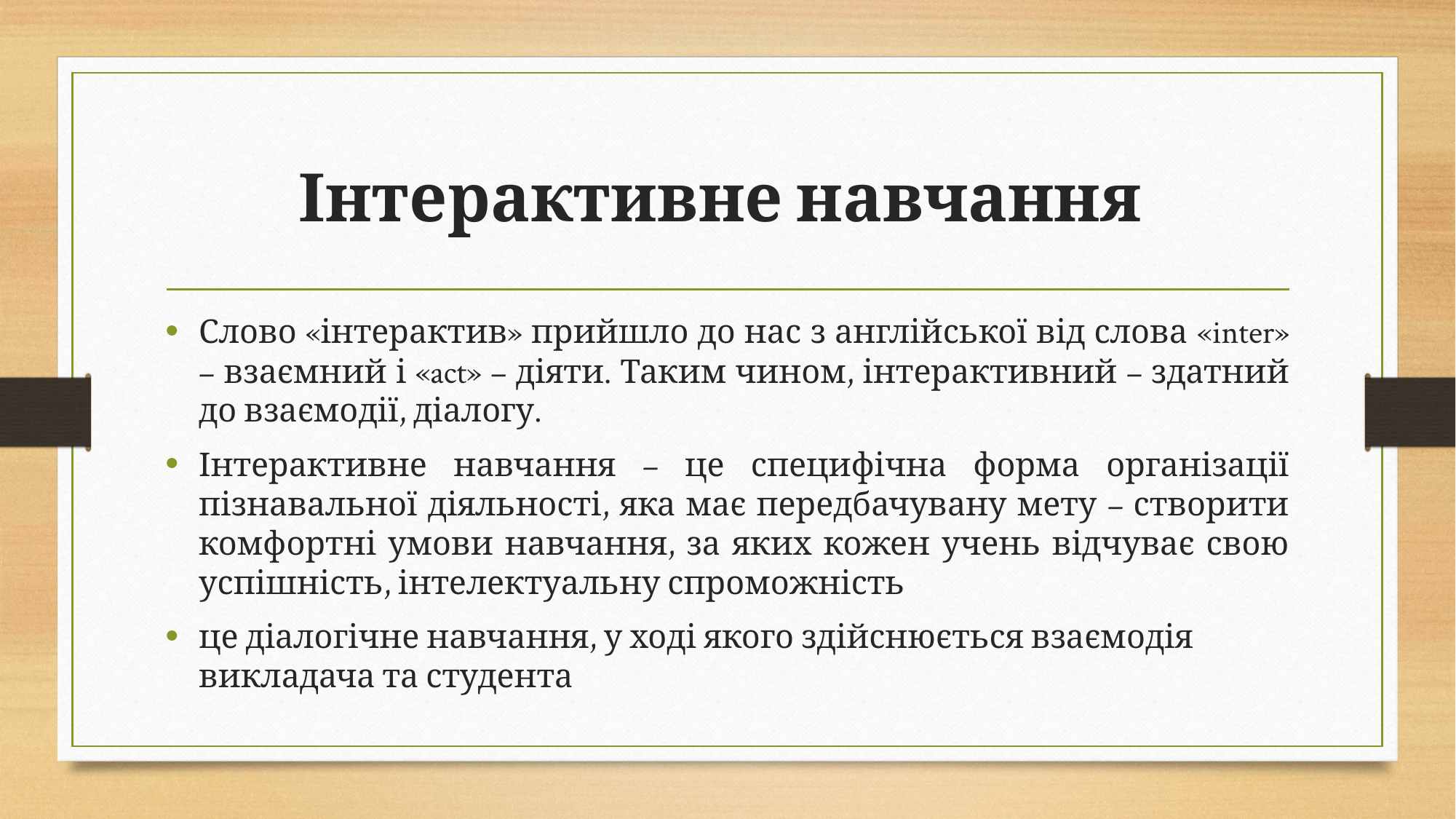

# Інтерактивне навчання
Слово «інтерактив» прийшло до нас з англійської від слова «inter» – взаємний і «act» – діяти. Таким чином, інтерактивний – здатний до взаємодії, діалогу.
Інтерактивне навчання – це специфічна форма організації пізнавальної діяльності, яка має передбачувану мету – створити комфортні умови навчання, за яких кожен учень відчуває свою успішність, інтелектуальну спроможність
це діалогічне навчання, у ході якого здійснюється взаємодія  викладача та студента